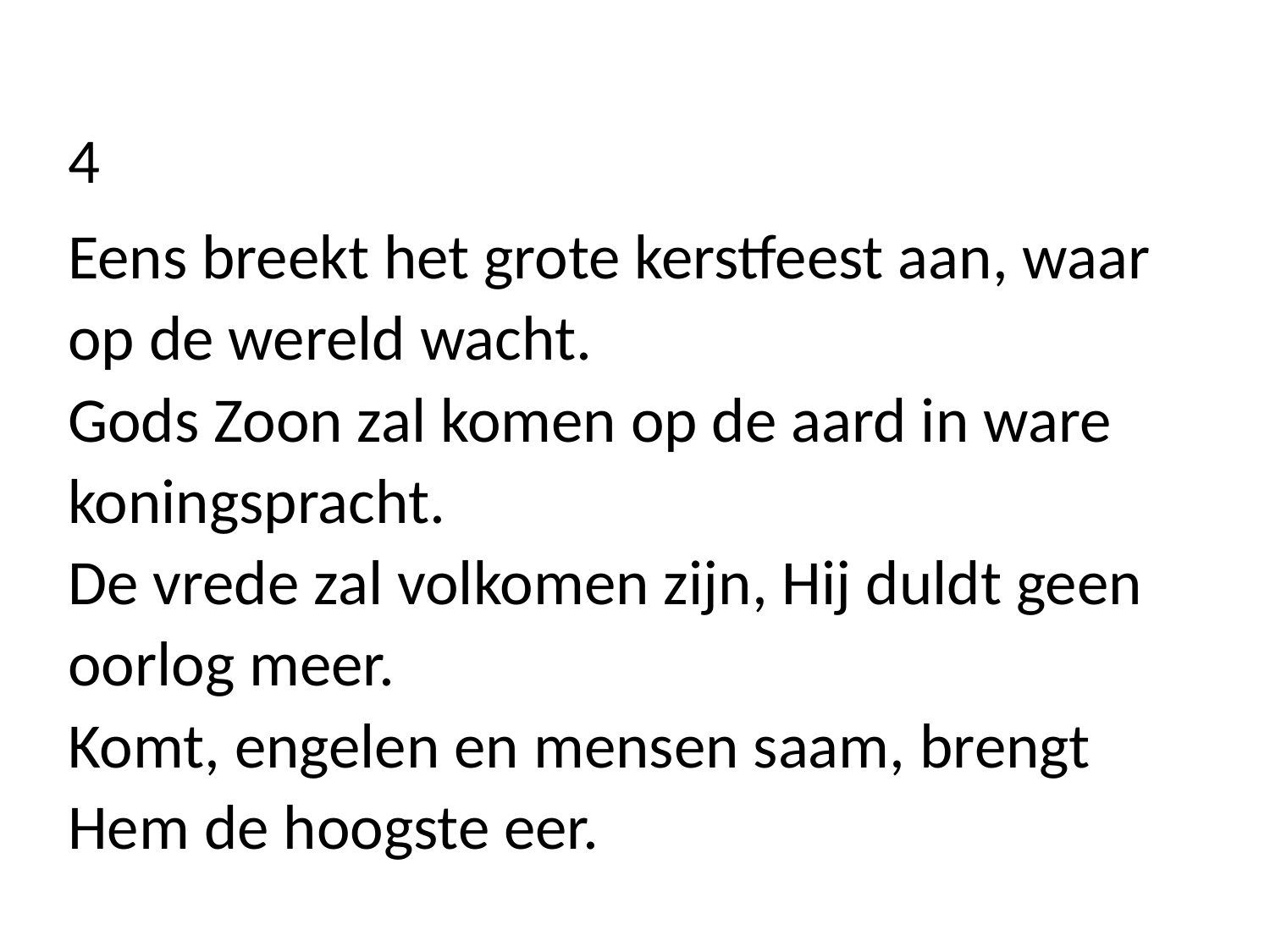

4
Eens breekt het grote kerstfeest aan, waar op de wereld wacht.
Gods Zoon zal komen op de aard in ware koningspracht.
De vrede zal volkomen zijn, Hij duldt geen oorlog meer.
Komt, engelen en mensen saam, brengt Hem de hoogste eer.